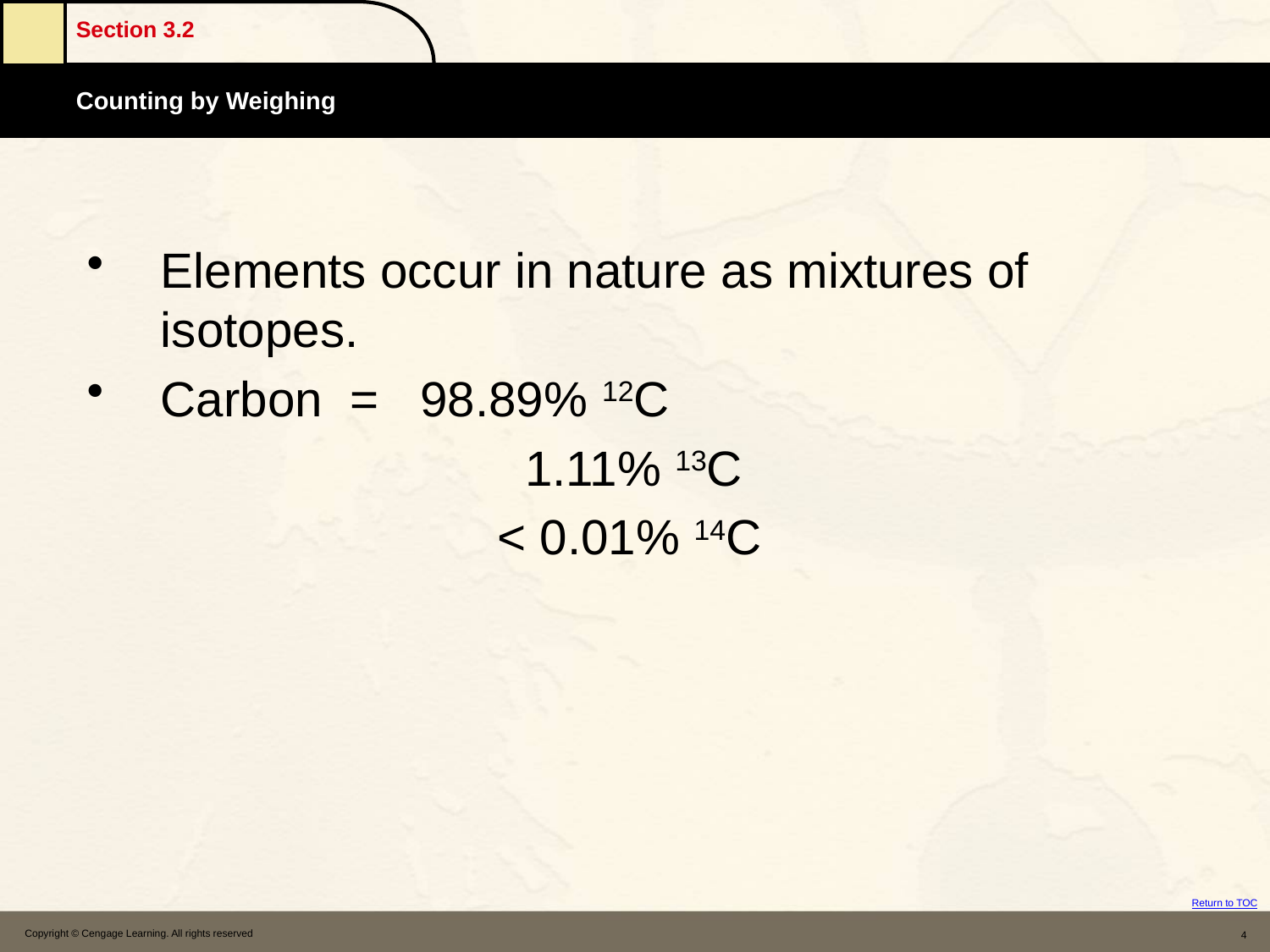

Elements occur in nature as mixtures of isotopes.
Carbon  =   98.89% 12C
			        1.11% 13C
			      < 0.01% 14C
Copyright © Cengage Learning. All rights reserved
4